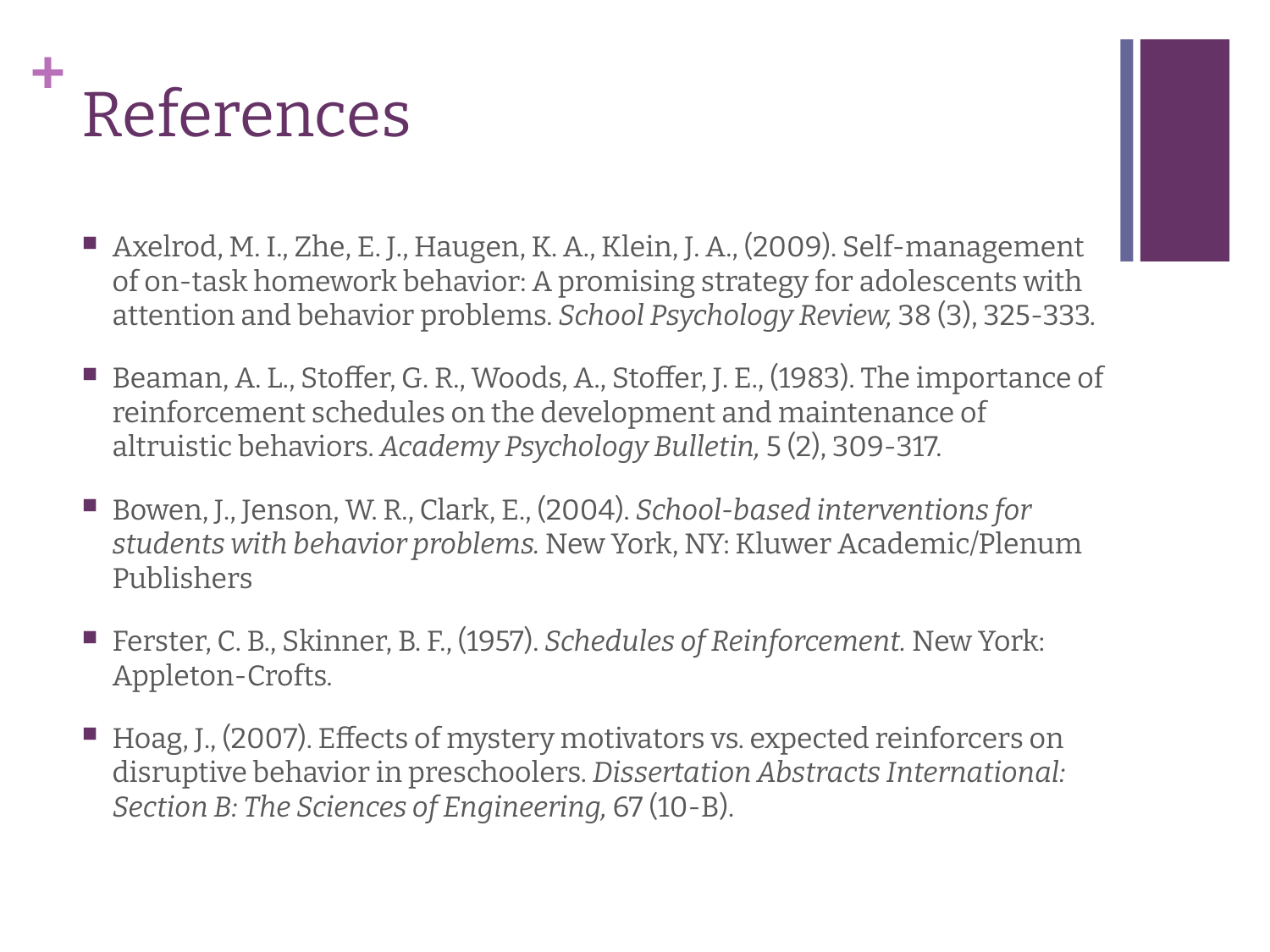

# References
Axelrod, M. I., Zhe, E. J., Haugen, K. A., Klein, J. A., (2009). Self-management of on-task homework behavior: A promising strategy for adolescents with attention and behavior problems. School Psychology Review, 38 (3), 325-333.
Beaman, A. L., Stoffer, G. R., Woods, A., Stoffer, J. E., (1983). The importance of reinforcement schedules on the development and maintenance of altruistic behaviors. Academy Psychology Bulletin, 5 (2), 309-317.
Bowen, J., Jenson, W. R., Clark, E., (2004). School-based interventions for students with behavior problems. New York, NY: Kluwer Academic/Plenum Publishers
Ferster, C. B., Skinner, B. F., (1957). Schedules of Reinforcement. New York: Appleton-Crofts.
Hoag, J., (2007). Effects of mystery motivators vs. expected reinforcers on disruptive behavior in preschoolers. Dissertation Abstracts International: Section B: The Sciences of Engineering, 67 (10-B).